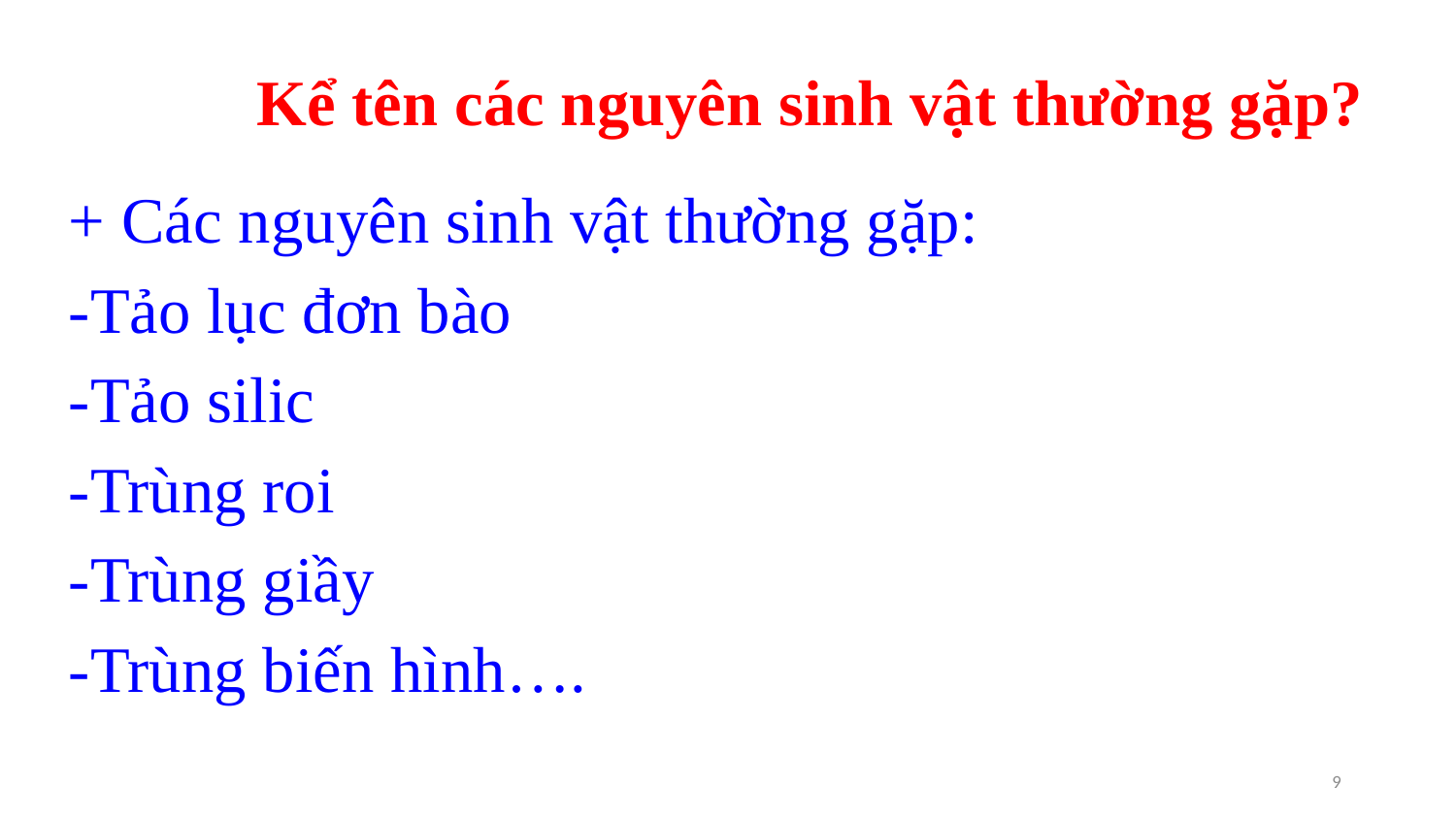

Kể tên các nguyên sinh vật thường gặp?
+ Các nguyên sinh vật thường gặp:
-Tảo lục đơn bào
-Tảo silic
-Trùng roi
-Trùng giầy
-Trùng biến hình….
9